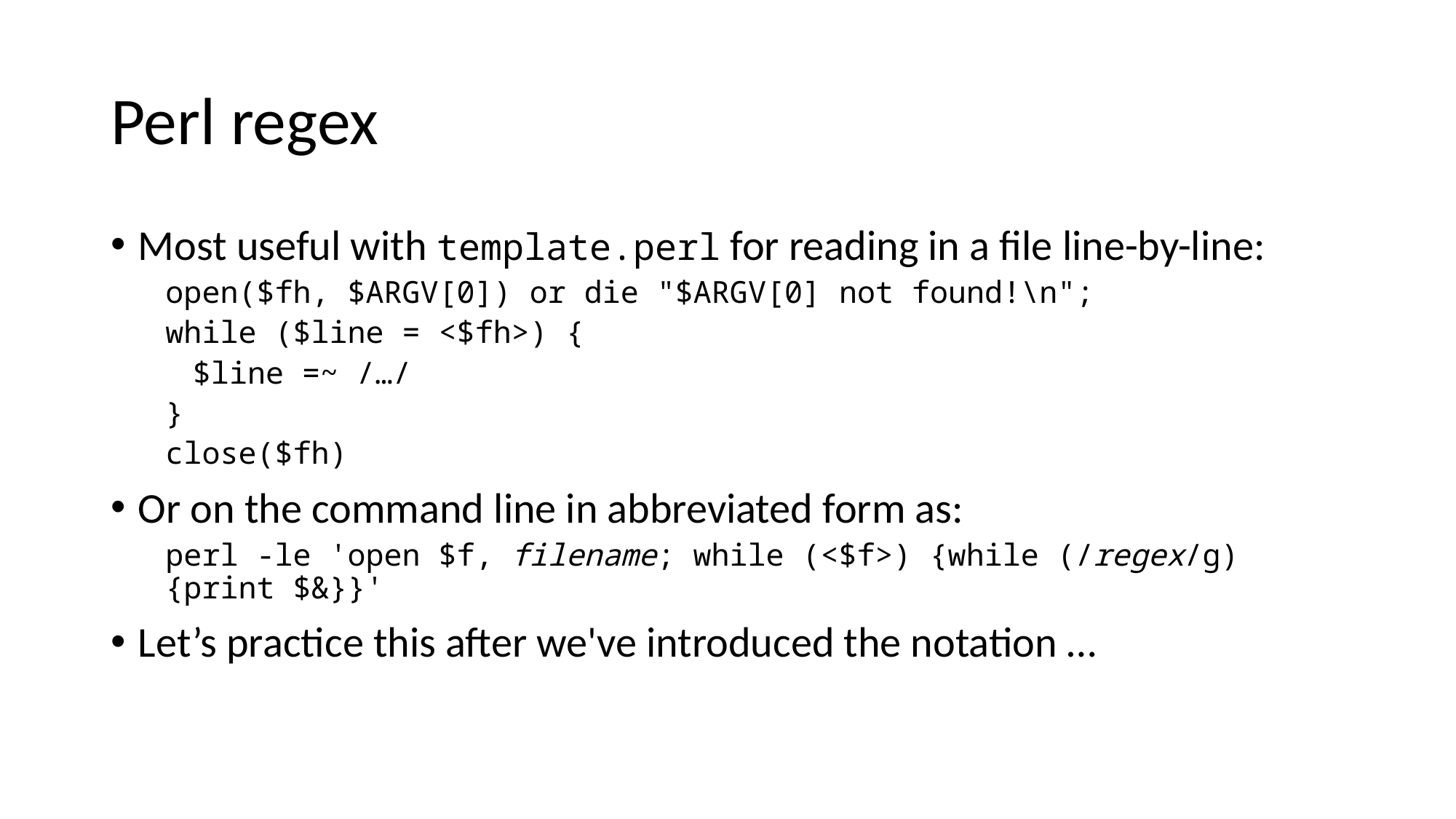

# Perl regex
Most useful with template.perl for reading in a file line-by-line:
open($fh, $ARGV[0]) or die "$ARGV[0] not found!\n";
while ($line = <$fh>) {
	$line =~ /…/
}
close($fh)
Or on the command line in abbreviated form as:
perl -le 'open $f, filename; while (<$f>) {while (/regex/g) {print $&}}'
Let’s practice this after we've introduced the notation …